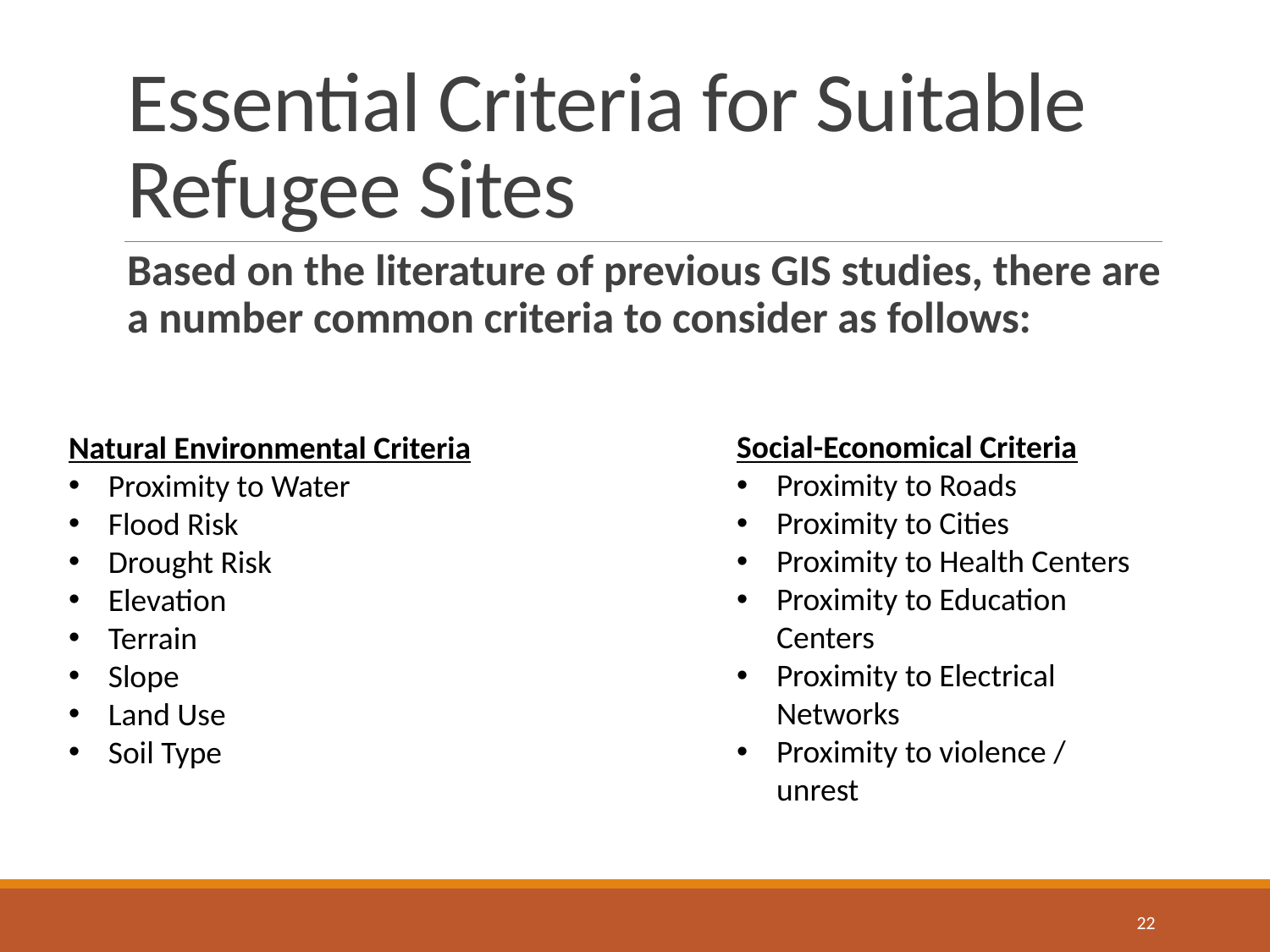

# Essential Criteria for Suitable Refugee Sites
Based on the literature of previous GIS studies, there are a number common criteria to consider as follows:

Social-Economical Criteria
Proximity to Roads
Proximity to Cities
Proximity to Health Centers
Proximity to Education Centers
Proximity to Electrical Networks
Proximity to violence / unrest
Natural Environmental Criteria
Proximity to Water
Flood Risk
Drought Risk
Elevation
Terrain
Slope
Land Use
Soil Type
22